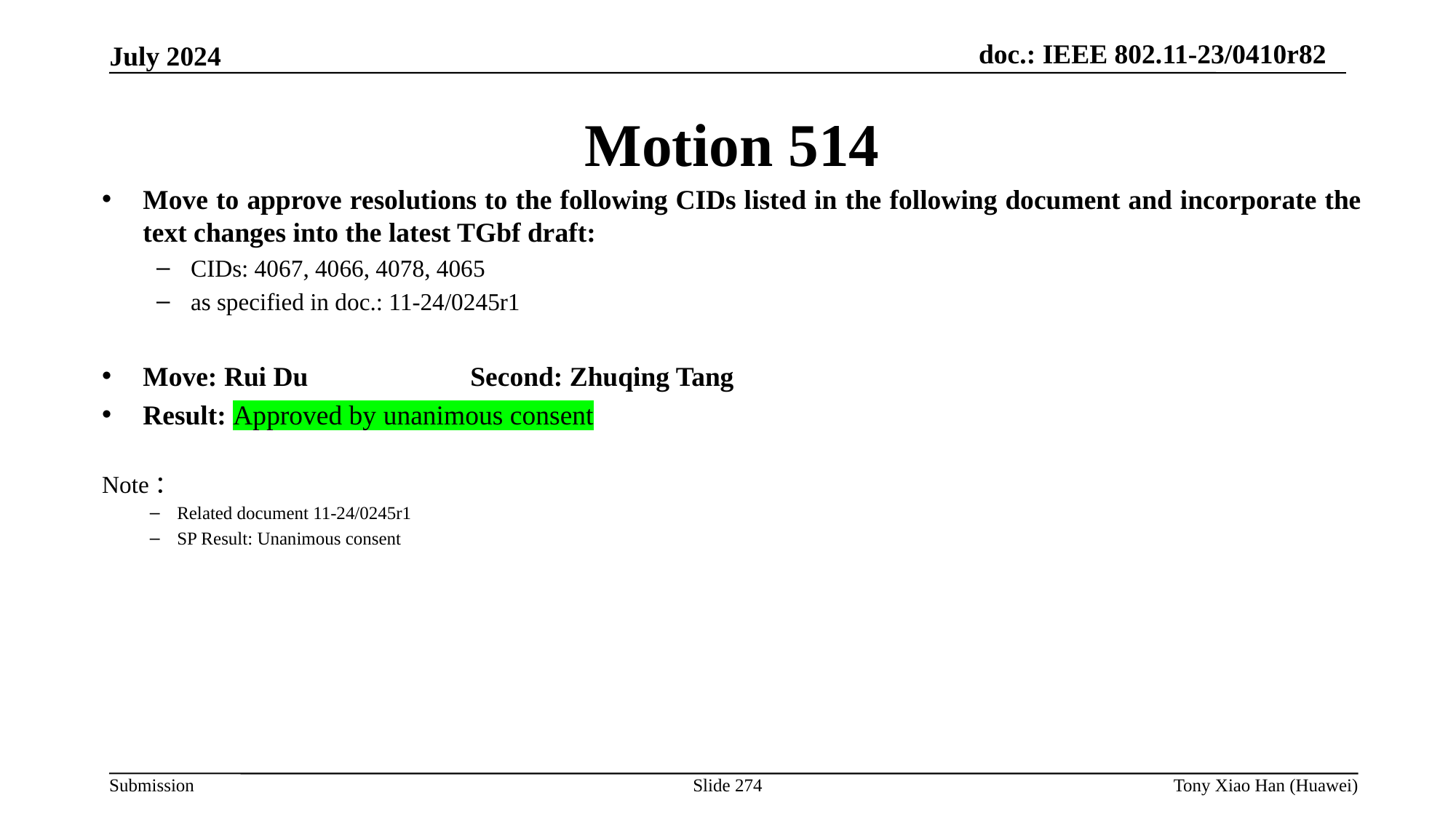

Motion 514

Move to approve resolutions to the following CIDs listed in the following document and incorporate the text changes into the latest TGbf draft:
CIDs: 4067, 4066, 4078, 4065
as specified in doc.: 11-24/0245r1

Move: Rui Du 		Second: Zhuqing Tang
Result: Approved by unanimous consent

Note：
Related document 11-24/0245r1
SP Result: Unanimous consent